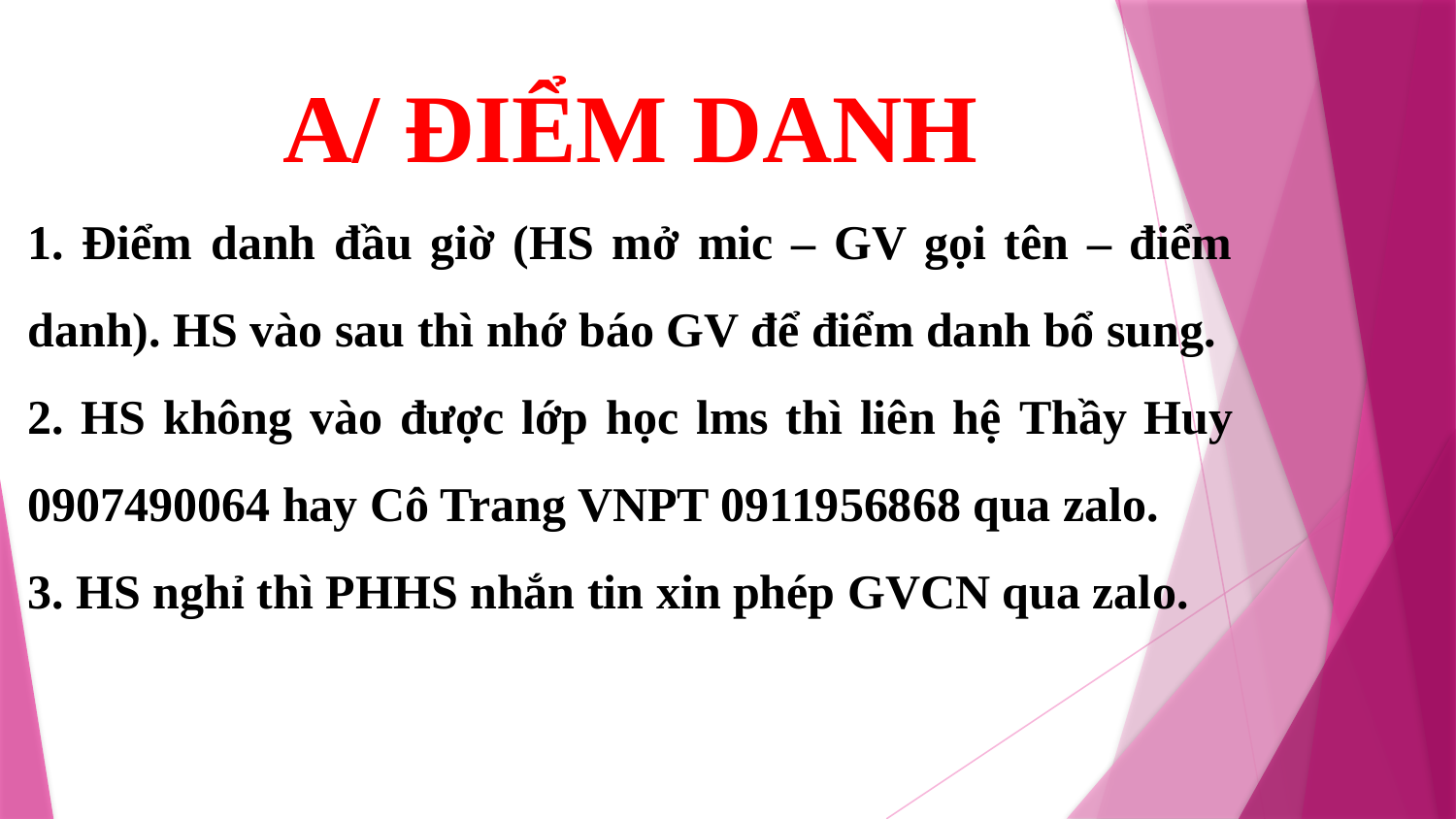

A/ ĐIỂM DANH
1. Điểm danh đầu giờ (HS mở mic – GV gọi tên – điểm danh). HS vào sau thì nhớ báo GV để điểm danh bổ sung.
2. HS không vào được lớp học lms thì liên hệ Thầy Huy 0907490064 hay Cô Trang VNPT 0911956868 qua zalo.
3. HS nghỉ thì PHHS nhắn tin xin phép GVCN qua zalo.